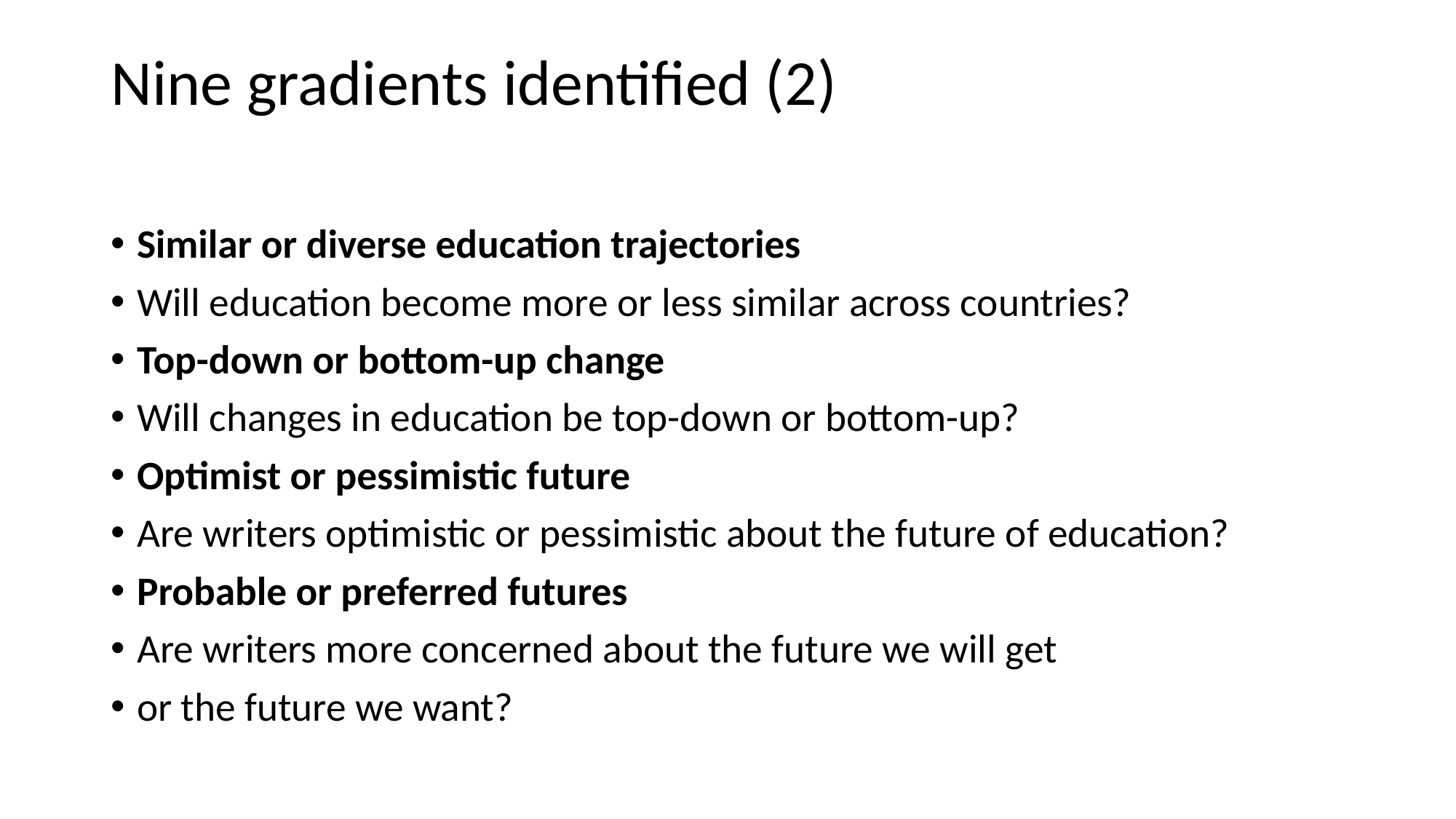

# Nine gradients identified (2)
Similar or diverse education trajectories
Will education become more or less similar across countries?
Top-down or bottom-up change
Will changes in education be top-down or bottom-up?
Optimist or pessimistic future
Are writers optimistic or pessimistic about the future of education?
Probable or preferred futures
Are writers more concerned about the future we will get
or the future we want?